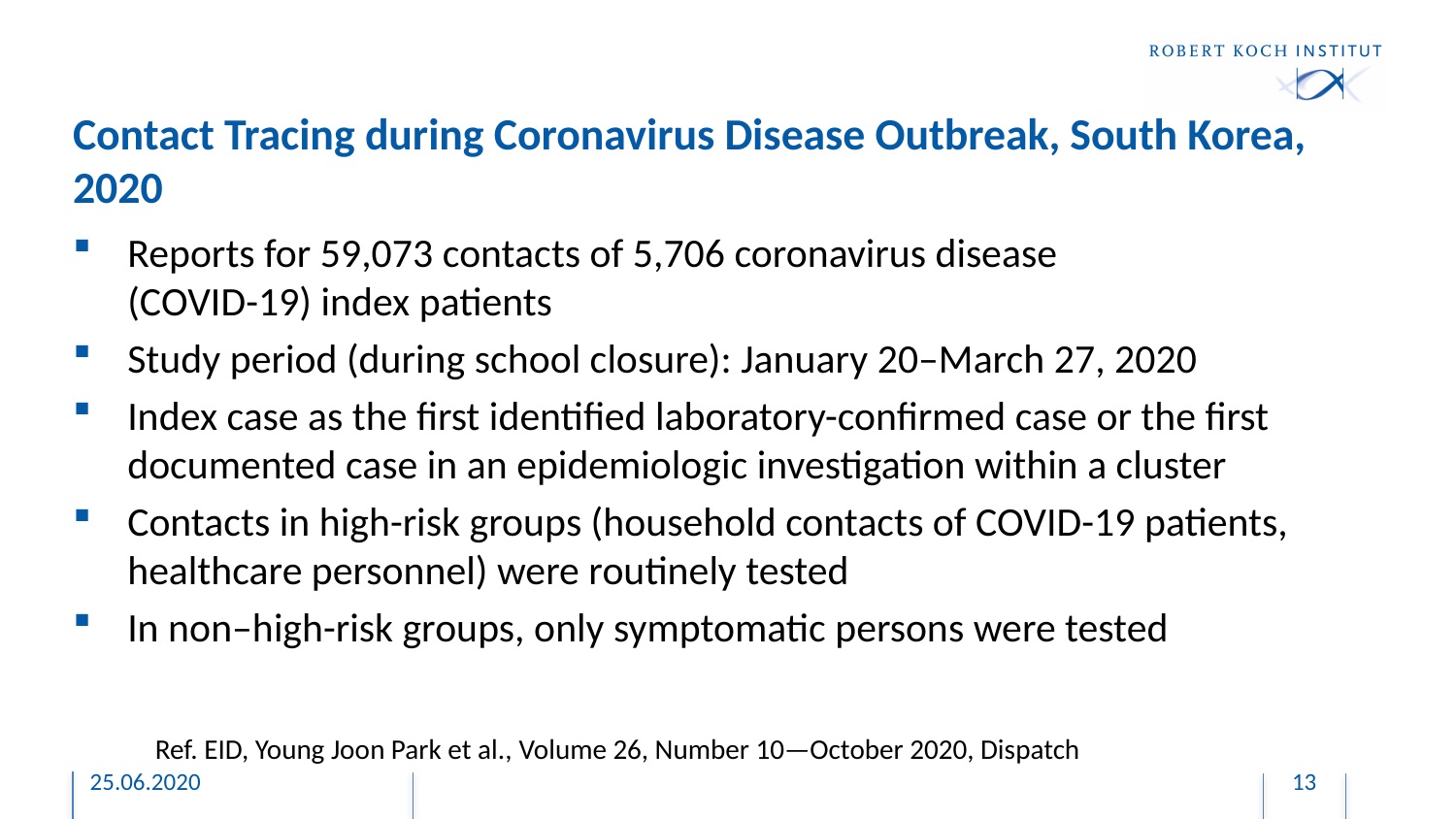

# Contact Tracing during Coronavirus Disease Outbreak, South Korea, 2020
Reports for 59,073 contacts of 5,706 coronavirus disease
(COVID-19) index patients
Study period (during school closure): January 20–March 27, 2020
Index case as the first identified laboratory-confirmed case or the first documented case in an epidemiologic investigation within a cluster
Contacts in high-risk groups (household contacts of COVID-19 patients, healthcare personnel) were routinely tested
In non–high-risk groups, only symptomatic persons were tested

Ref. EID, Young Joon Park et al., Volume 26, Number 10—October 2020, Dispatch
25.06.2020
13